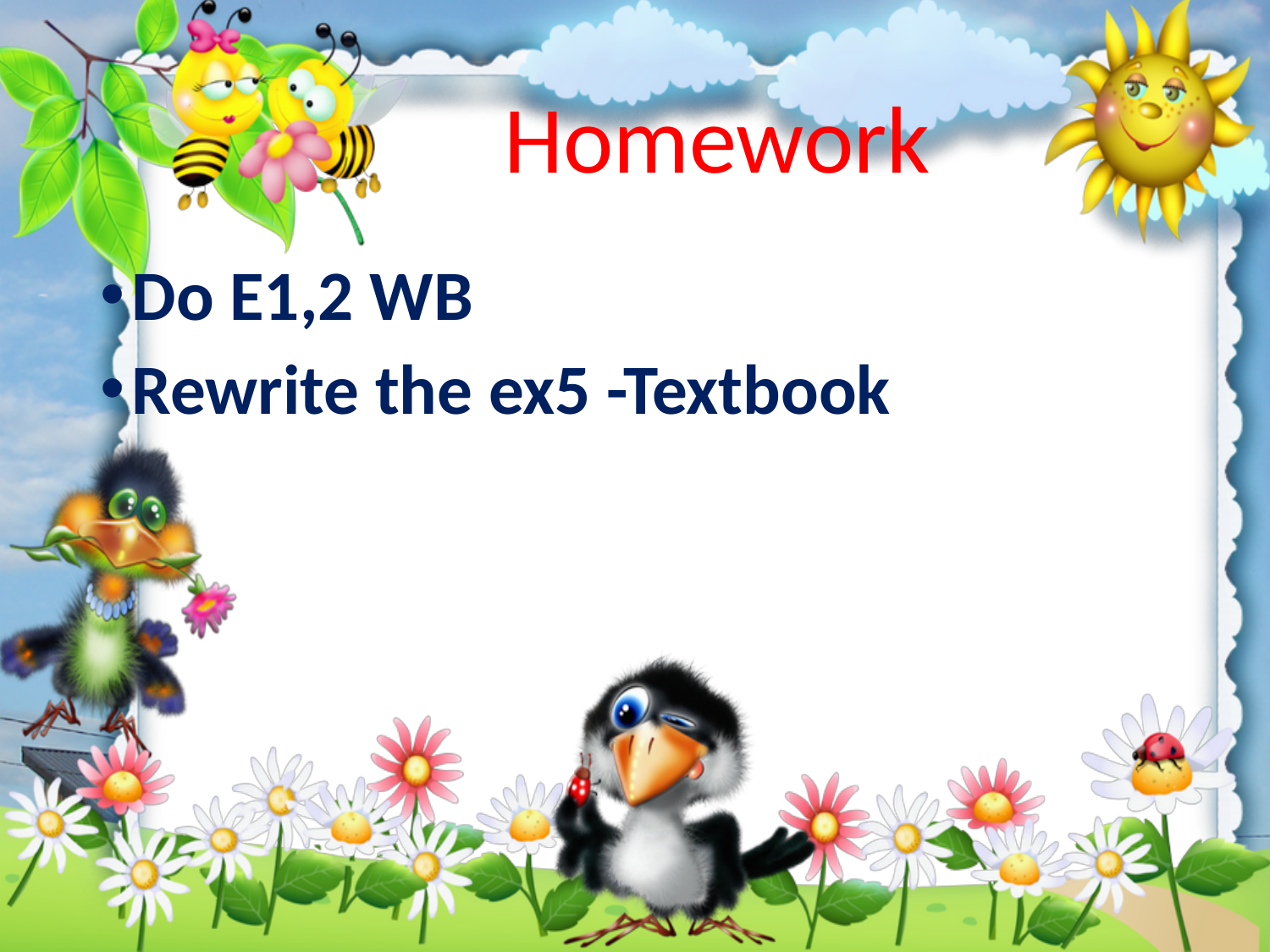

# Homework
Do E1,2 WB
Rewrite the ex5 -Textbook